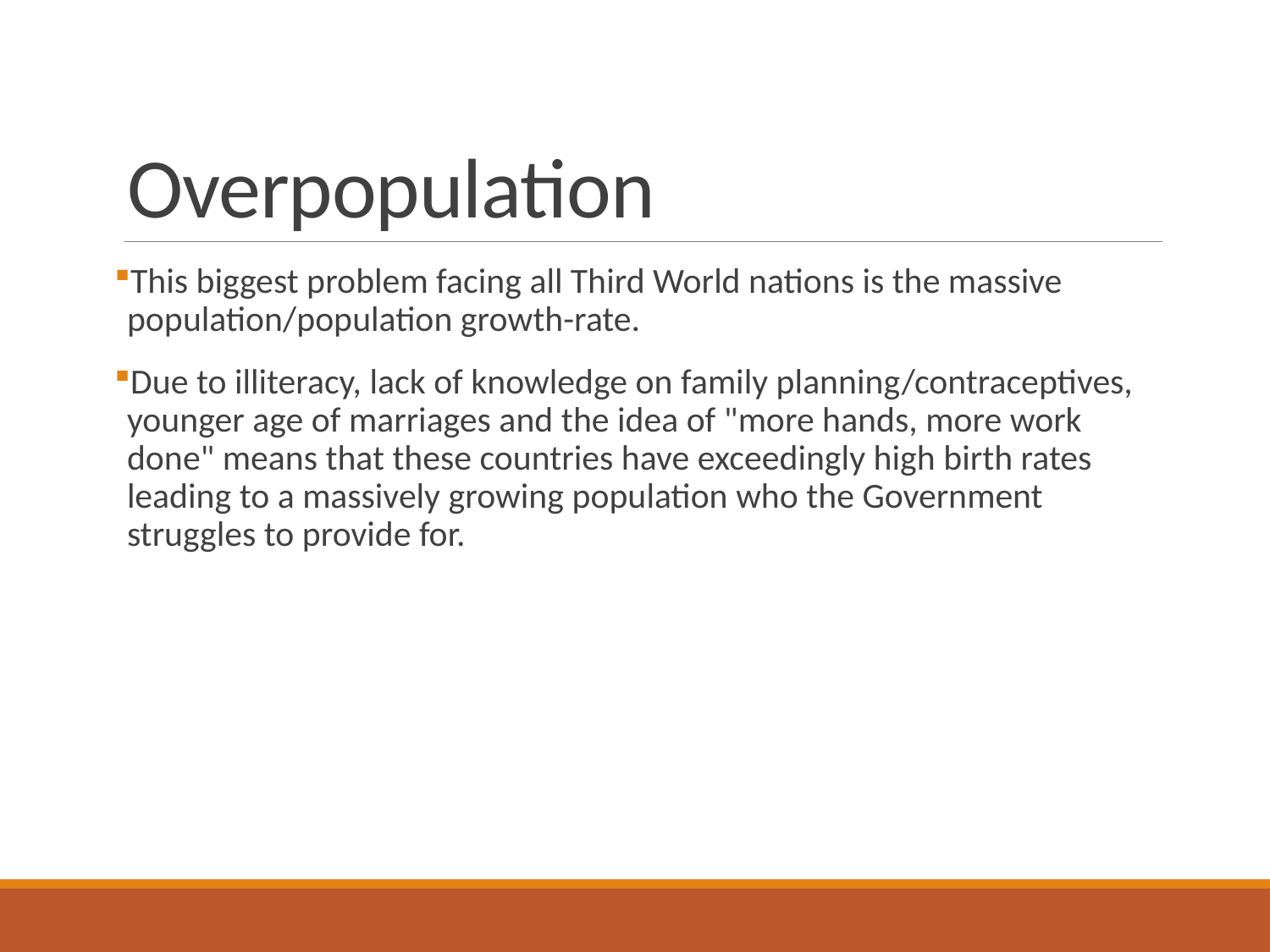

# Overpopulation
This biggest problem facing all Third World nations is the massive population/population growth-rate.
Due to illiteracy, lack of knowledge on family planning/contraceptives, younger age of marriages and the idea of "more hands, more work done" means that these countries have exceedingly high birth rates leading to a massively growing population who the Government struggles to provide for.